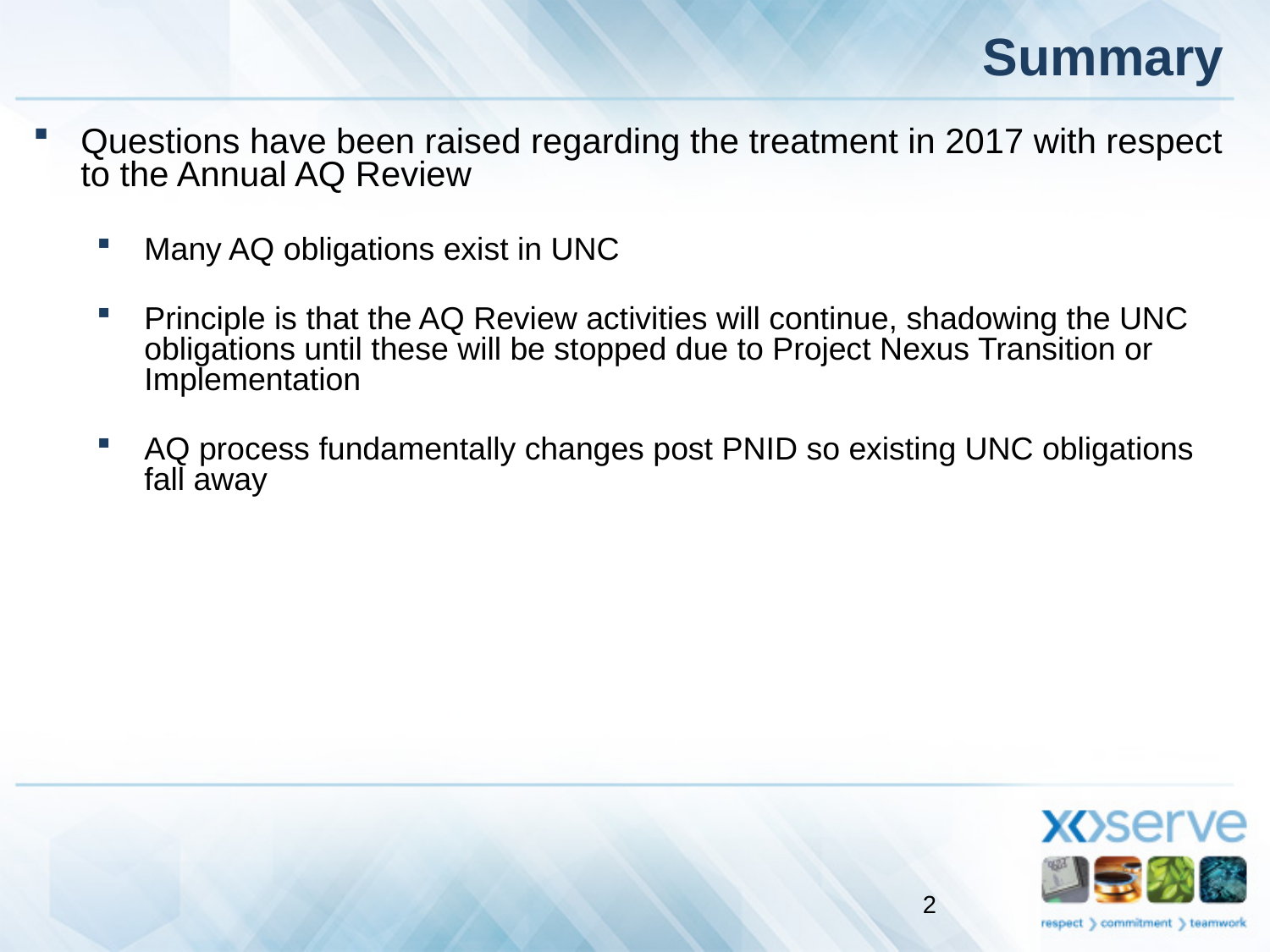

Summary
Questions have been raised regarding the treatment in 2017 with respect to the Annual AQ Review

Many AQ obligations exist in UNC

Principle is that the AQ Review activities will continue, shadowing the UNC obligations until these will be stopped due to Project Nexus Transition or Implementation

AQ process fundamentally changes post PNID so existing UNC obligations fall away

2